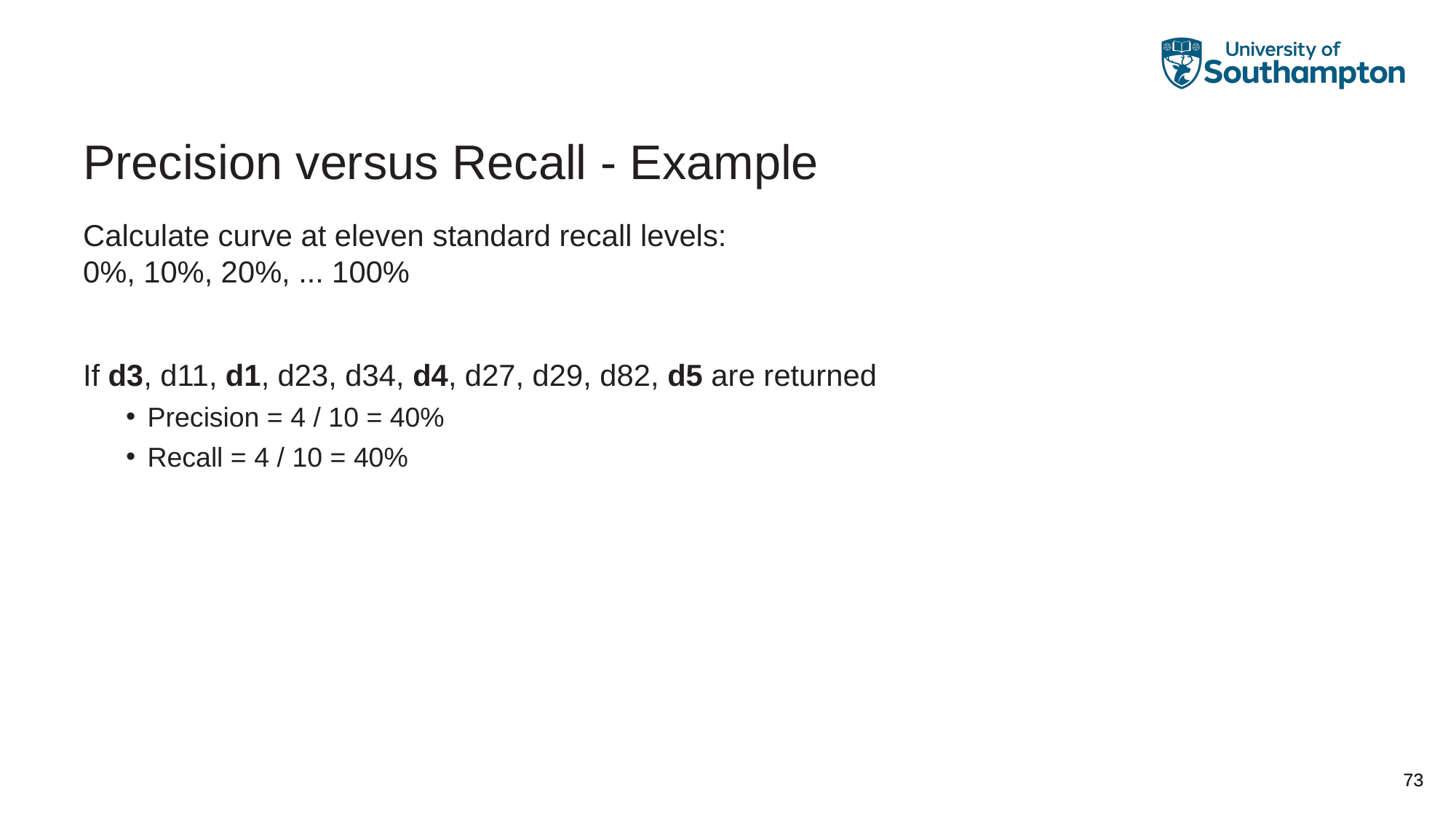

# Precision versus Recall - Example
Calculate curve at eleven standard recall levels:
0%, 10%, 20%, ... 100%

If d3, d11, d1, d23, d34, d4, d27, d29, d82, d5 are returned
Precision = 4 / 10 = 40%
Recall = 4 / 10 = 40%

73